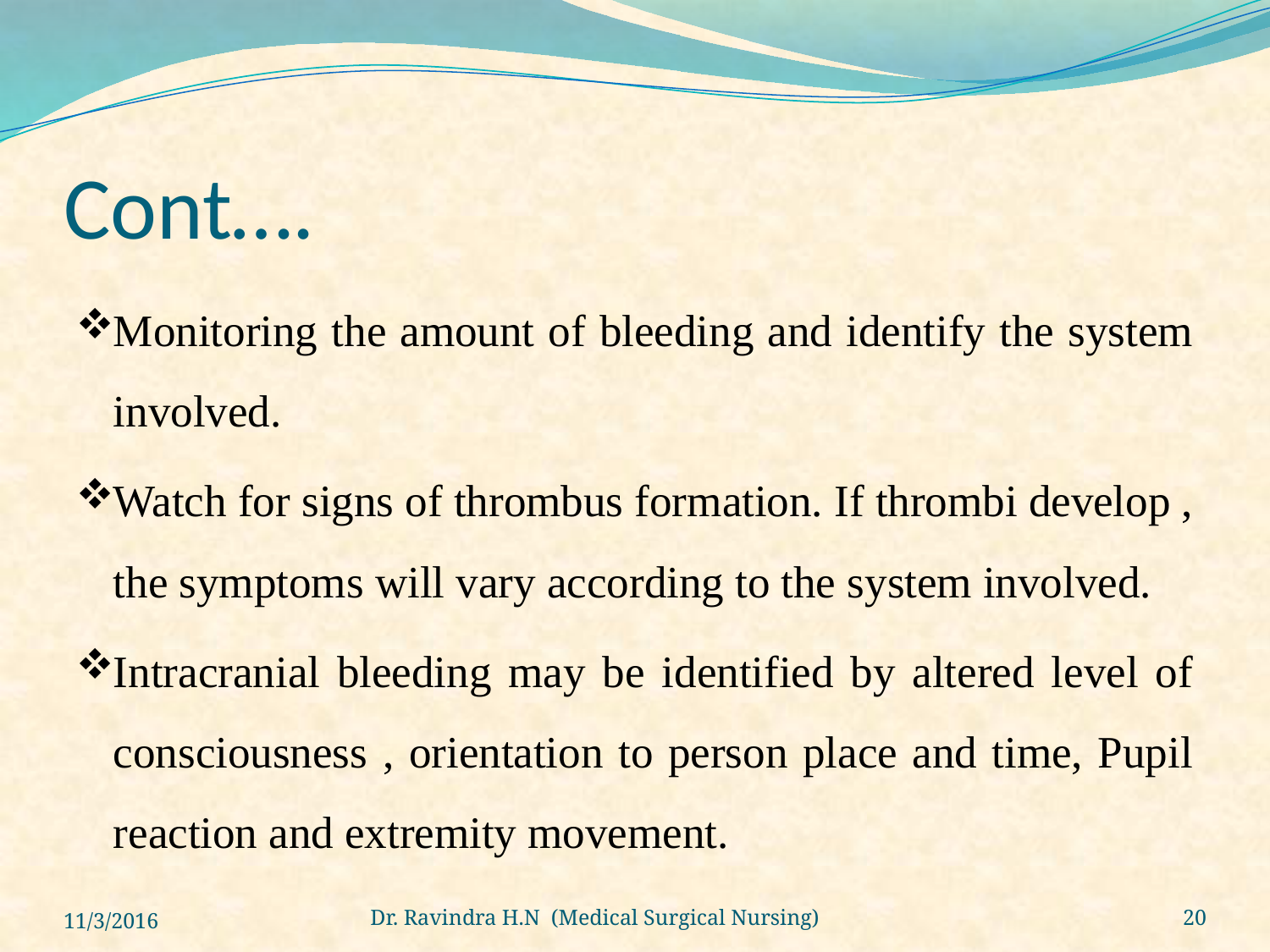

# Cont….
Monitoring the amount of bleeding and identify the system involved.
Watch for signs of thrombus formation. If thrombi develop , the symptoms will vary according to the system involved.
Intracranial bleeding may be identified by altered level of consciousness , orientation to person place and time, Pupil reaction and extremity movement.
11/3/2016
Dr. Ravindra H.N  (Medical Surgical Nursing)
20